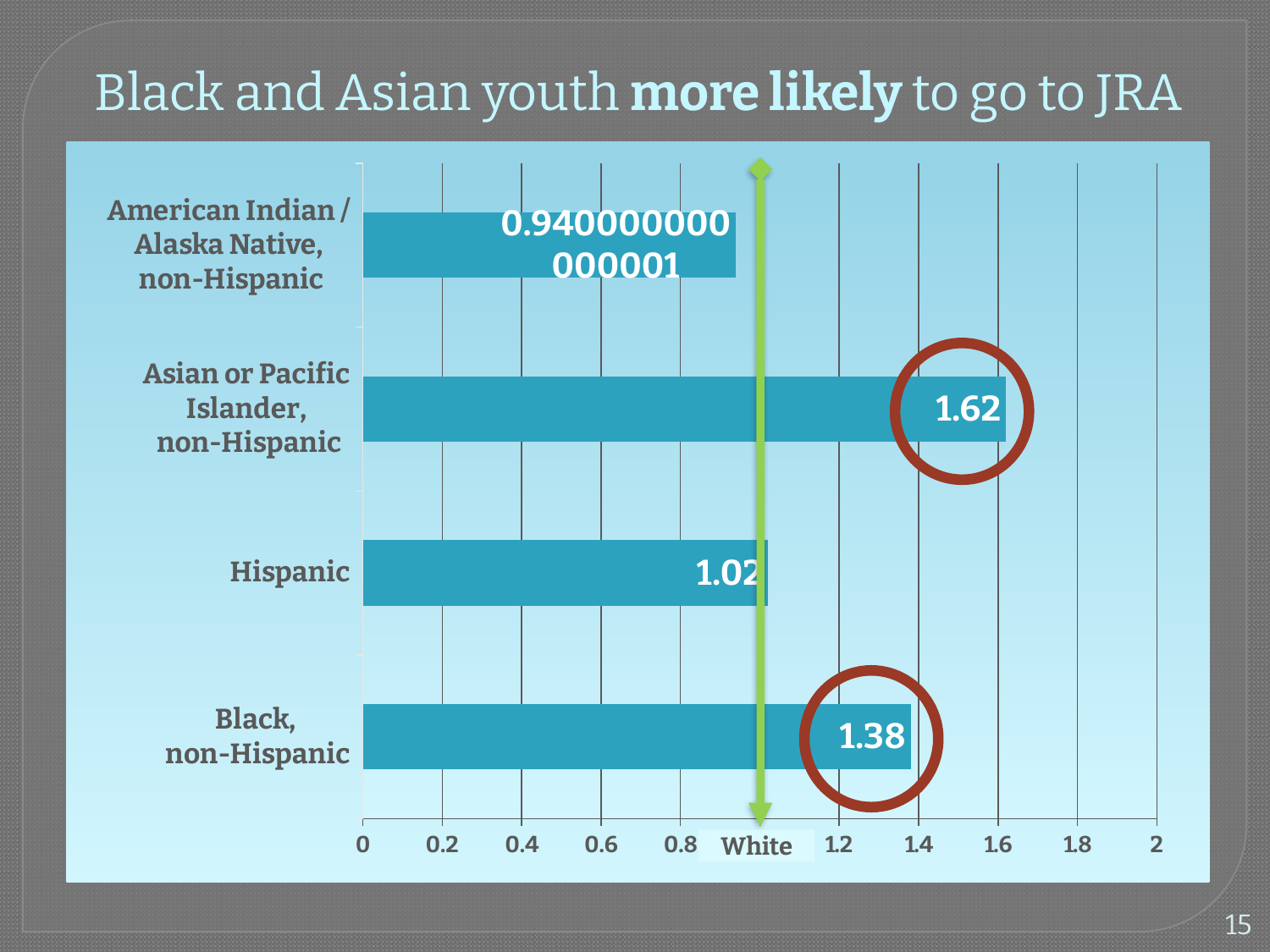

# Black and Asian youth more likely to go to JRA

### Chart

| Category |  |
|---|---|
| Black,
non-Hispanic | 1.3800000000000001 |
| Hispanic | 1.02 |
| Asian or Pacific Islander,
 non-Hispanic | 1.62 |
| American Indian / Alaska Native,
 non-Hispanic | 0.9400000000000006 |
White

15